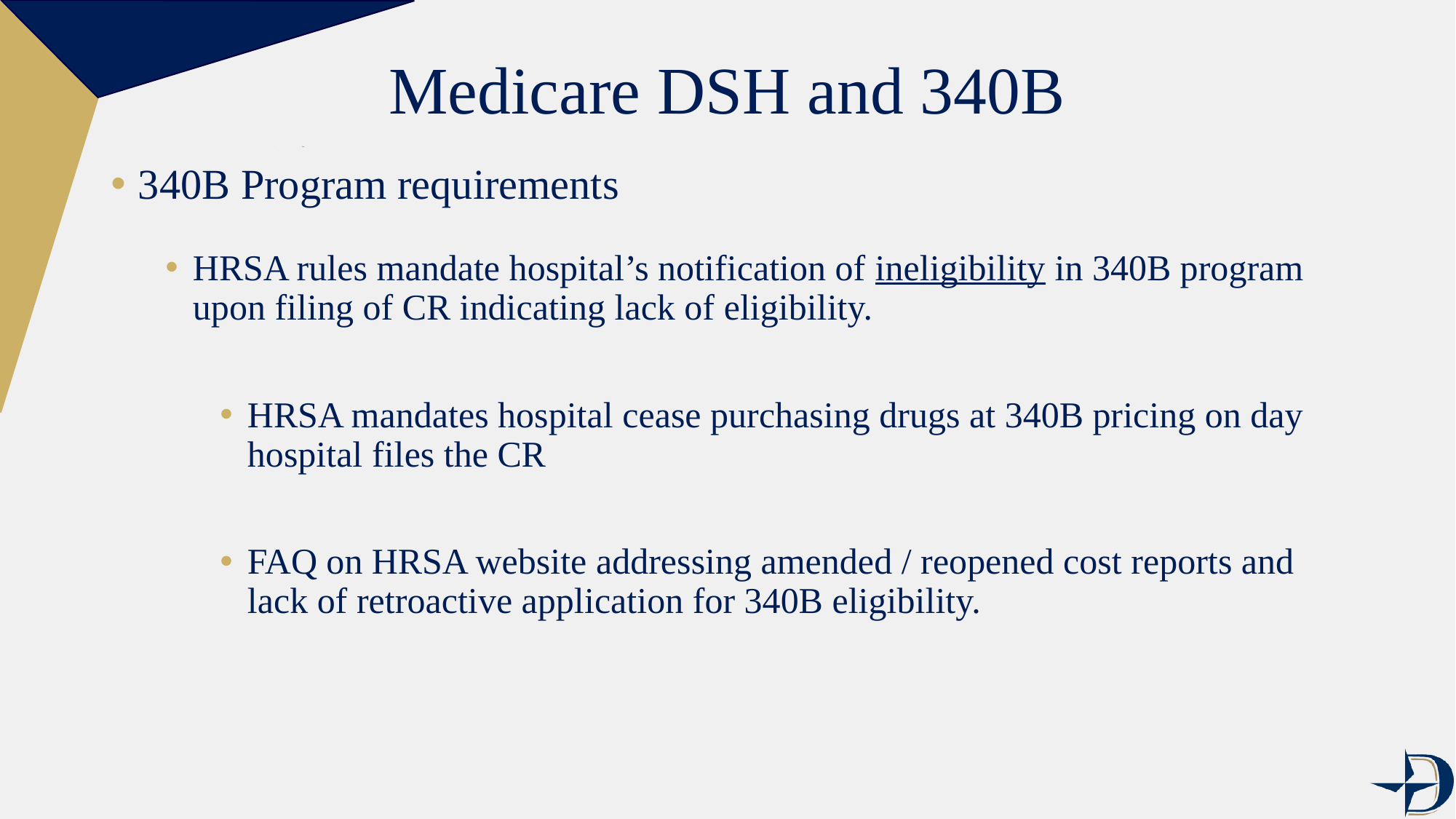

# Medicare DSH and 340B
Can
340B Program requirements

HRSA rules mandate hospital’s notification of ineligibility in 340B program  upon filing of CR indicating lack of eligibility.

HRSA mandates hospital cease purchasing drugs at 340B pricing on day hospital files the CR

FAQ on HRSA website addressing amended / reopened cost reports and lack of retroactive application for 340B eligibility.